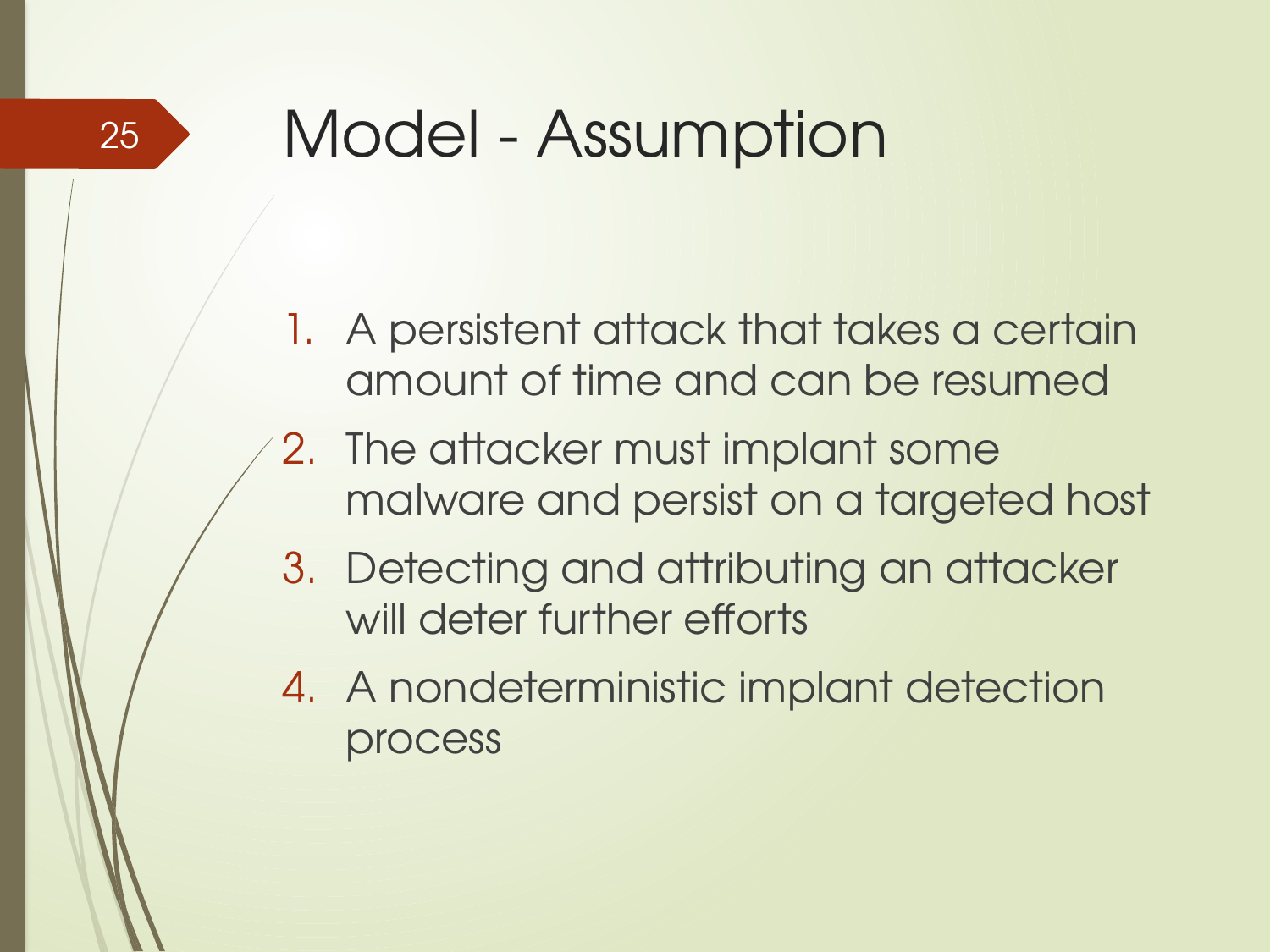

# Model - Assumption
25
A persistent attack that takes a certain amount of time and can be resumed
The attacker must implant some malware and persist on a targeted host
Detecting and attributing an attacker will deter further efforts
A nondeterministic implant detection process